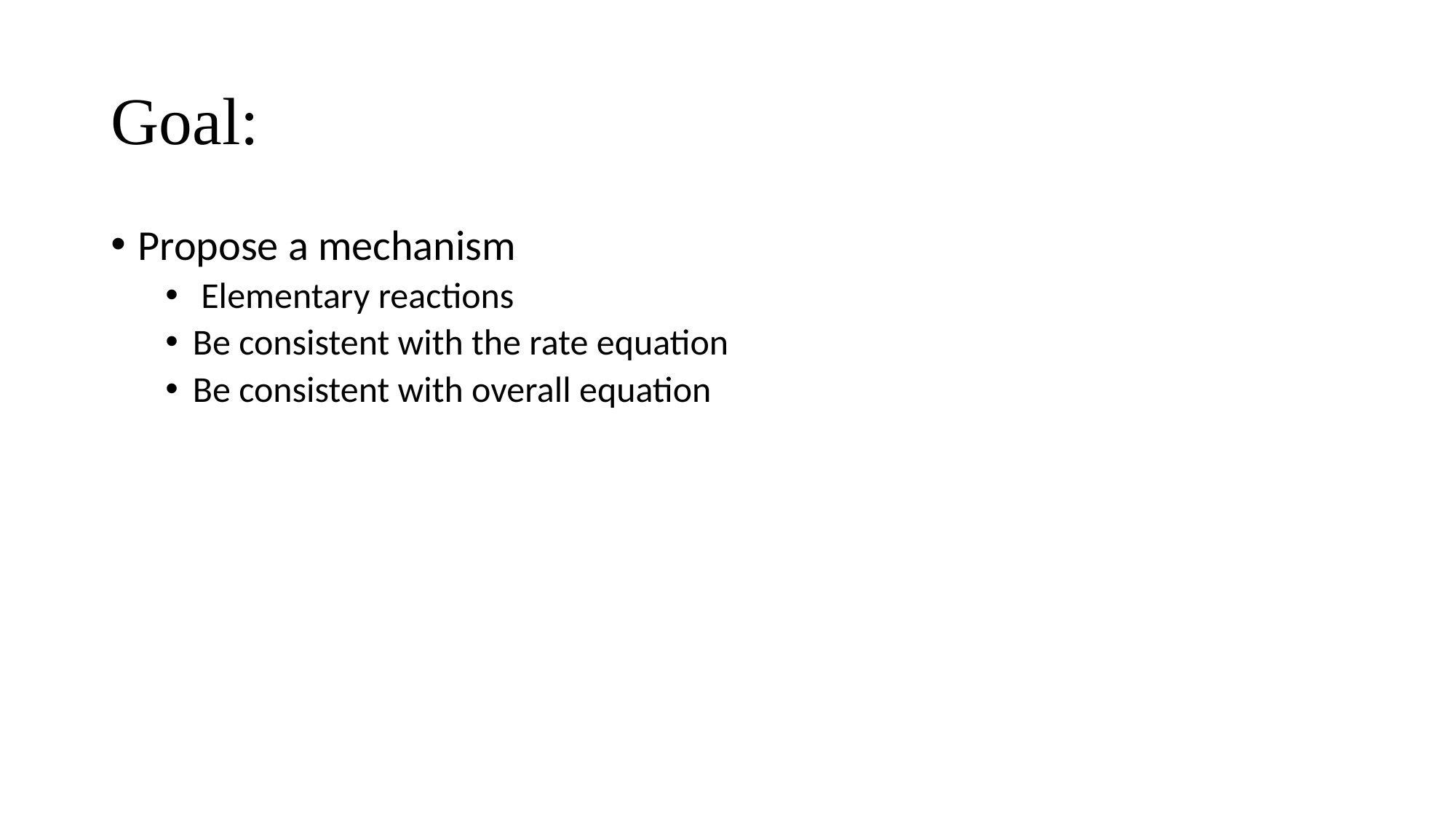

# Goal:
Propose a mechanism
 Elementary reactions
Be consistent with the rate equation
Be consistent with overall equation